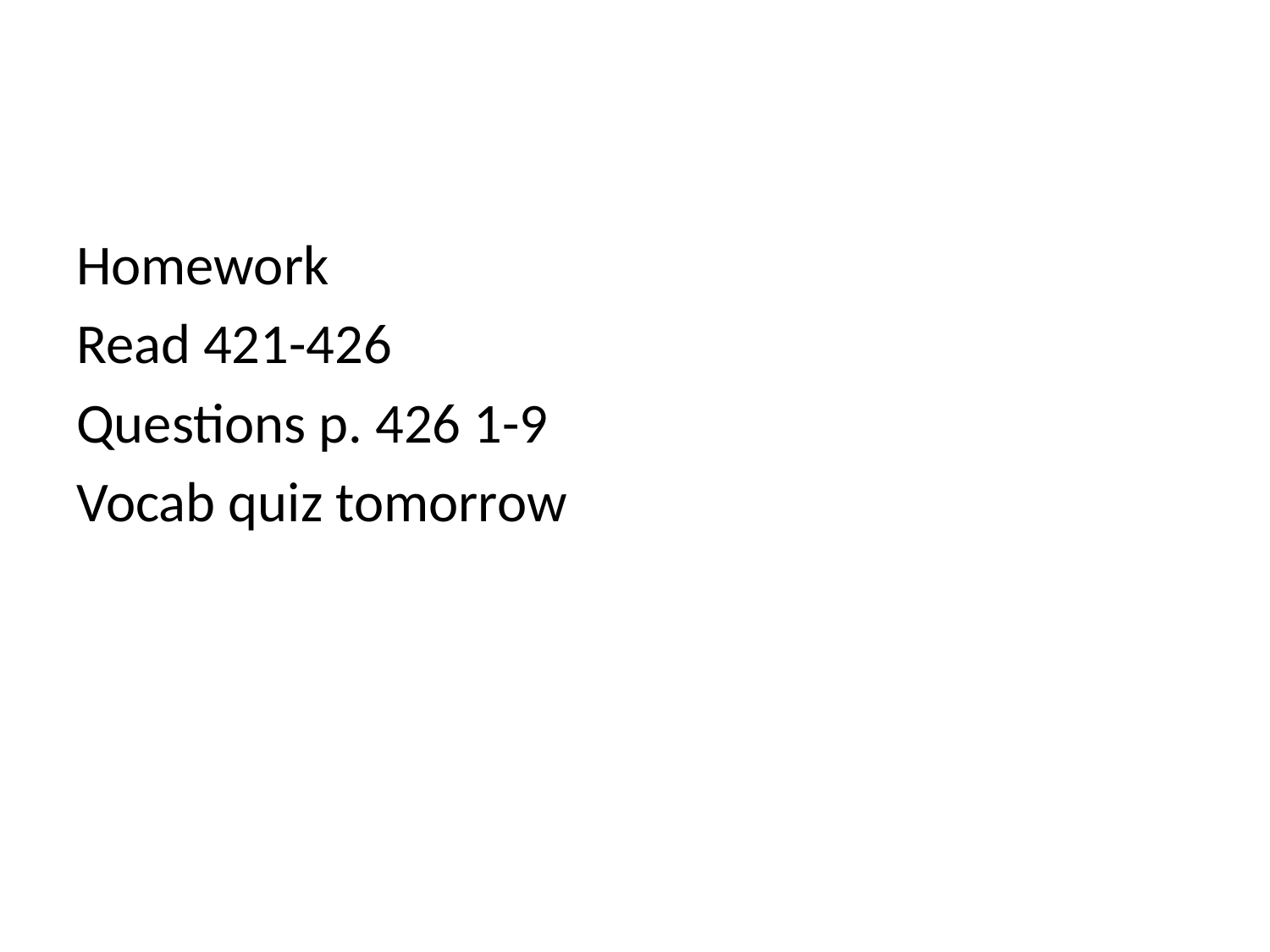

Homework
Read 421-426
Questions p. 426 1-9
Vocab quiz tomorrow